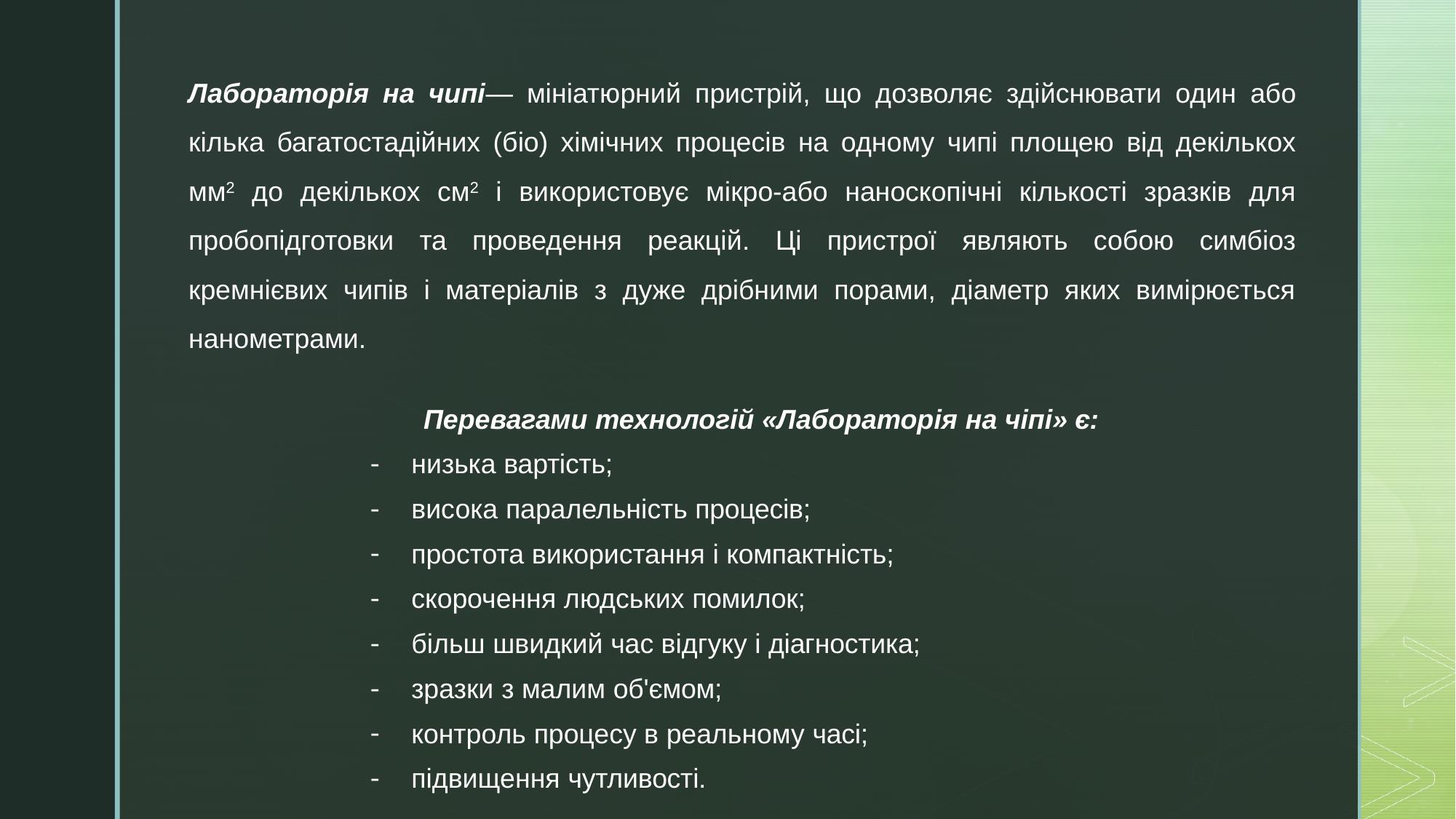

Лабораторія на чипі— мініатюрний пристрій, що дозволяє здійснювати один або кілька багатостадійних (біо) хімічних процесів на одному чипі площею від декількох мм2 до декількох см2 і використовує мікро-або наноскопічні кількості зразків для пробопідготовки та проведення реакцій. Ці пристрої являють собою симбіоз кремнієвих чипів і матеріалів з дуже дрібними порами, діаметр яких вимірюється нанометрами.
Перевагами технологій «Лабораторія на чіпі» є:
низька вартість;
висока паралельність процесів;
простота використання і компактність;
скорочення людських помилок;
більш швидкий час відгуку і діагностика;
зразки з малим об'ємом;
контроль процесу в реальному часі;
підвищення чутливості.